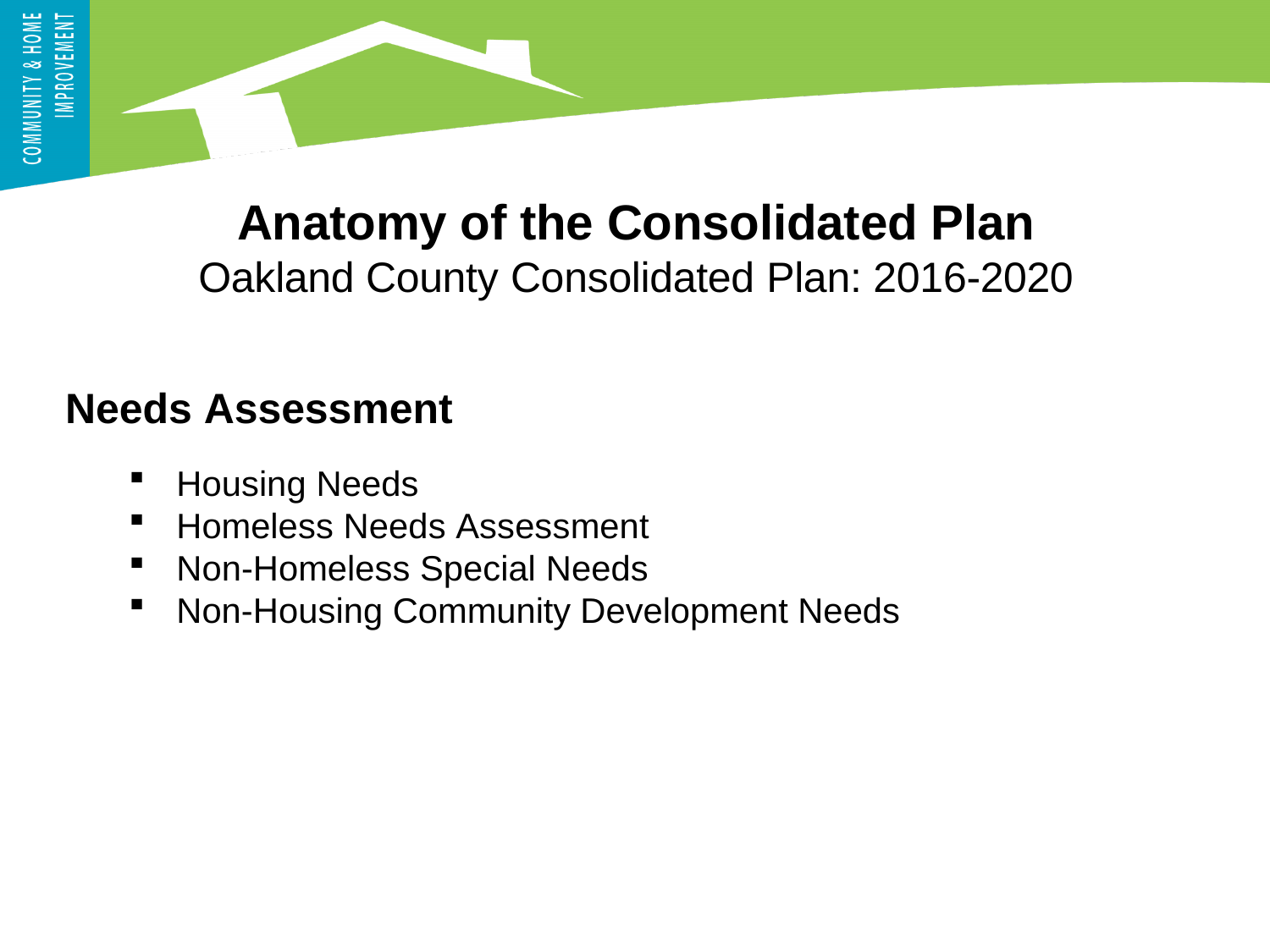

Anatomy of the Consolidated Plan
Oakland County Consolidated Plan: 2016-2020
Needs Assessment

Housing Needs
Homeless Needs Assessment
Non-Homeless Special Needs
Non-Housing Community Development Needs